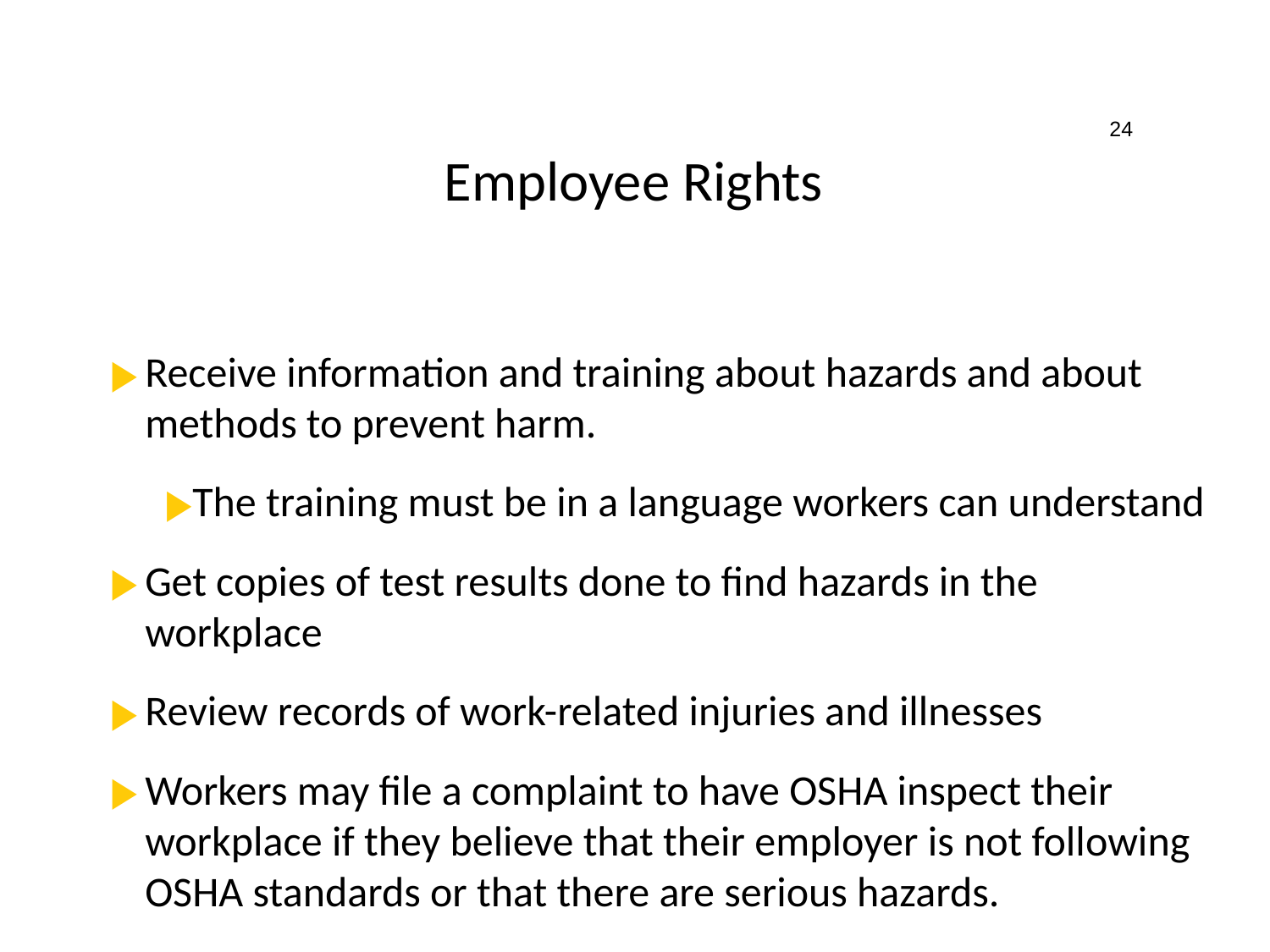

24
# Employee Rights
Receive information and training about hazards and about methods to prevent harm.
The training must be in a language workers can understand
Get copies of test results done to find hazards in the workplace
Review records of work-related injuries and illnesses
Workers may file a complaint to have OSHA inspect their workplace if they believe that their employer is not following OSHA standards or that there are serious hazards.